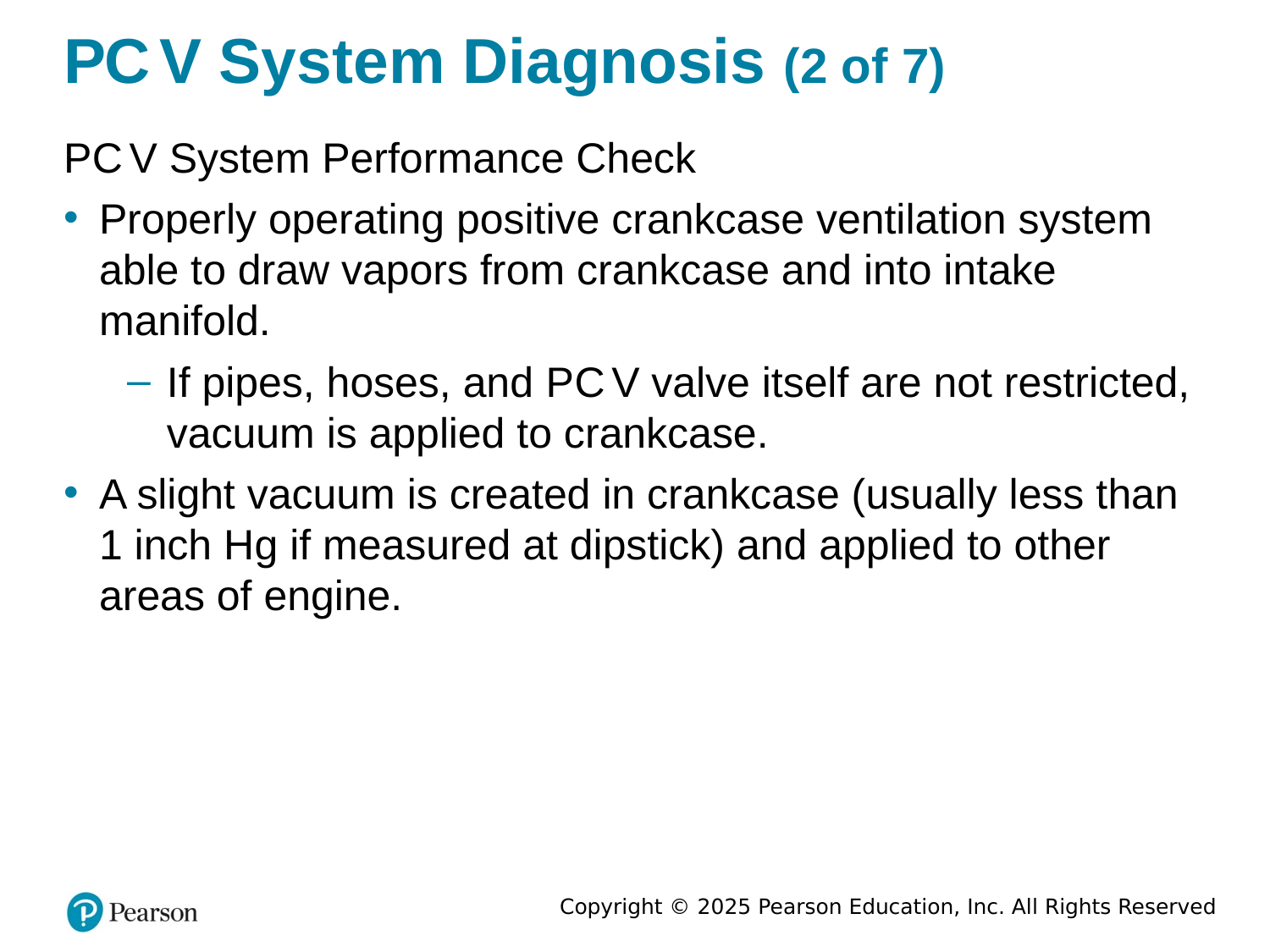

# P C V System Diagnosis (2 of 7)
P C V System Performance Check
Properly operating positive crankcase ventilation system able to draw vapors from crankcase and into intake manifold.
If pipes, hoses, and P C V valve itself are not restricted, vacuum is applied to crankcase.
A slight vacuum is created in crankcase (usually less than 1 inch H g if measured at dipstick) and applied to other areas of engine.